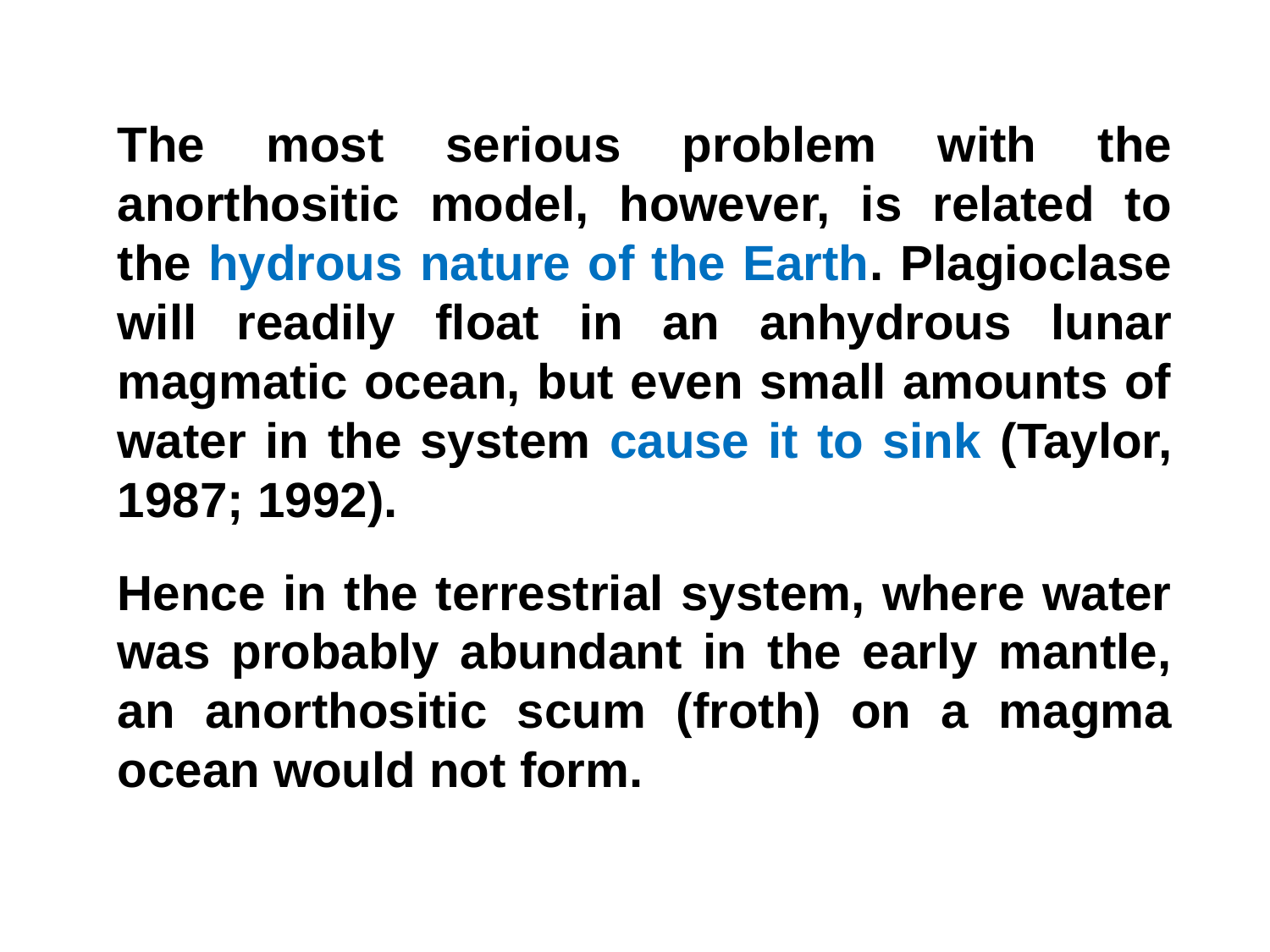

The most serious problem with the anorthositic model, however, is related to the hydrous nature of the Earth. Plagioclase will readily float in an anhydrous lunar magmatic ocean, but even small amounts of water in the system cause it to sink (Taylor, 1987; 1992).

Hence in the terrestrial system, where water was probably abundant in the early mantle, an anorthositic scum (froth) on a magma ocean would not form.